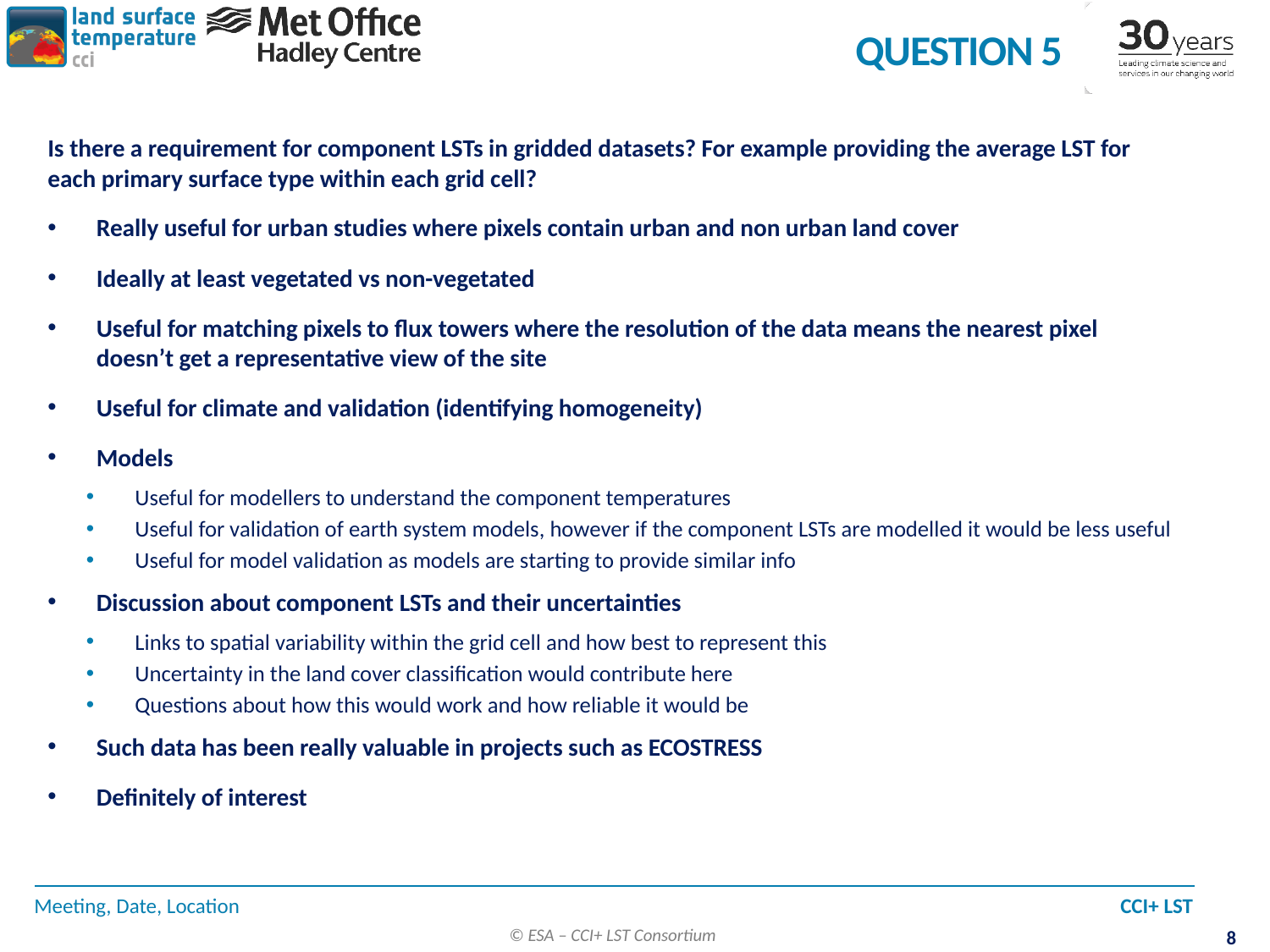

# Question 5
Is there a requirement for component LSTs in gridded datasets? For example providing the average LST for each primary surface type within each grid cell?
Really useful for urban studies where pixels contain urban and non urban land cover
Ideally at least vegetated vs non-vegetated
Useful for matching pixels to flux towers where the resolution of the data means the nearest pixel doesn’t get a representative view of the site
Useful for climate and validation (identifying homogeneity)
Models
Useful for modellers to understand the component temperatures
Useful for validation of earth system models, however if the component LSTs are modelled it would be less useful
Useful for model validation as models are starting to provide similar info
Discussion about component LSTs and their uncertainties
Links to spatial variability within the grid cell and how best to represent this
Uncertainty in the land cover classification would contribute here
Questions about how this would work and how reliable it would be
Such data has been really valuable in projects such as ECOSTRESS
Definitely of interest